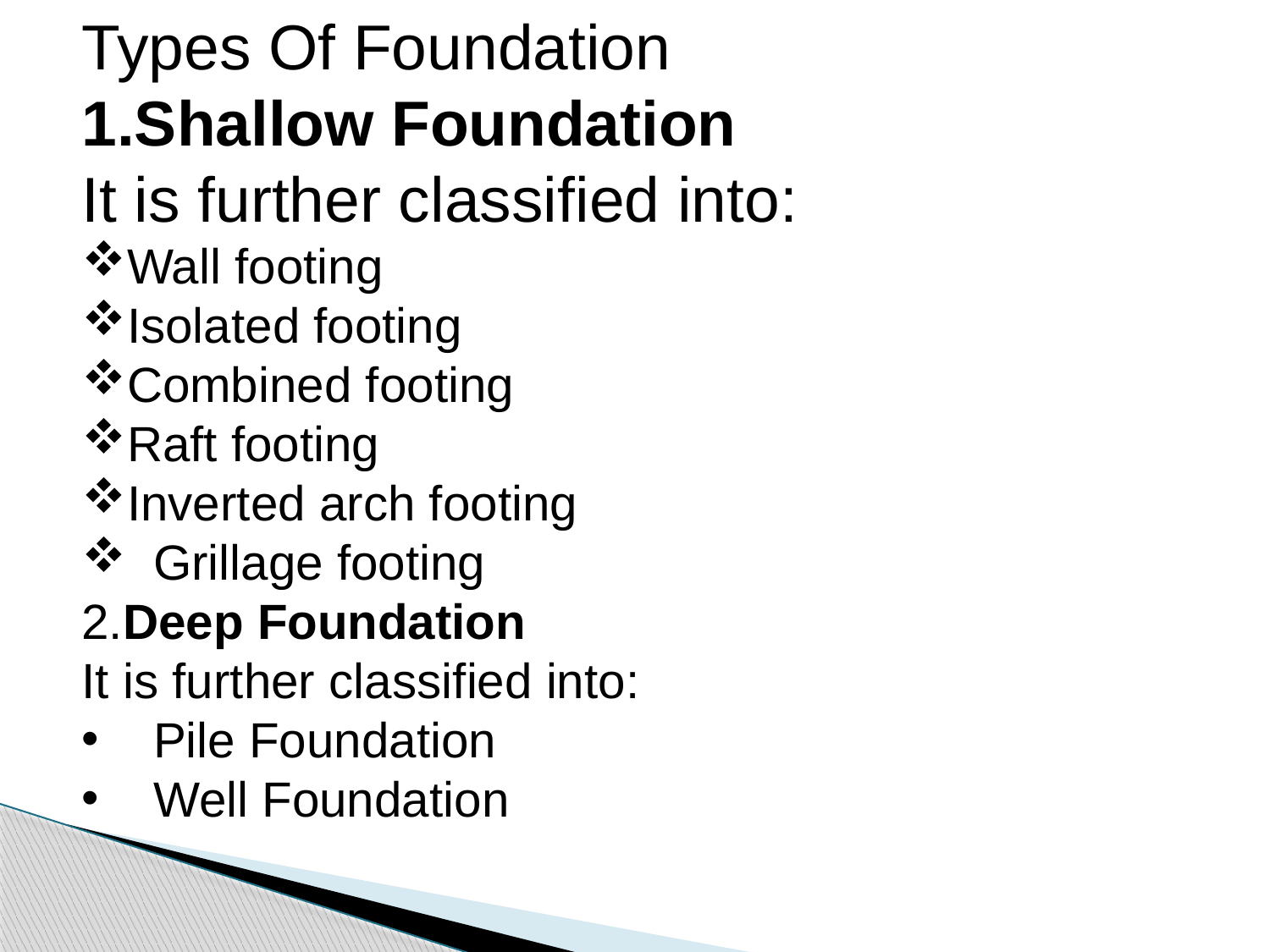

Types Of Foundation
1.Shallow Foundation
It is further classified into:
Wall footing
Isolated footing
Combined footing
Raft footing
Inverted arch footing
Grillage footing
2.Deep Foundation
It is further classified into:
Pile Foundation
Well Foundation